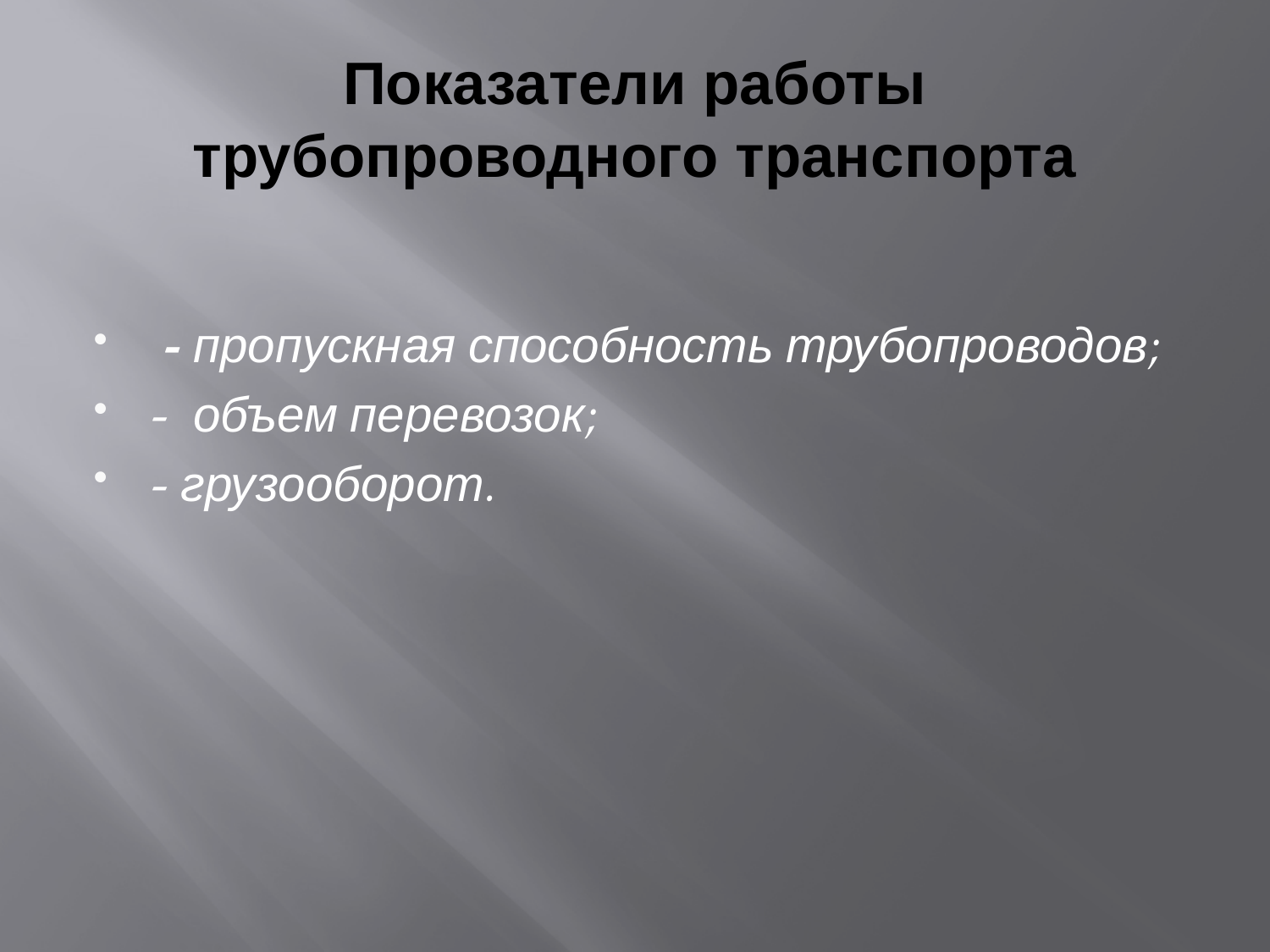

# Показатели работы трубопроводного транспорта
 - пропускная способность трубопроводов;
-  объем перевозок;
- грузооборот.